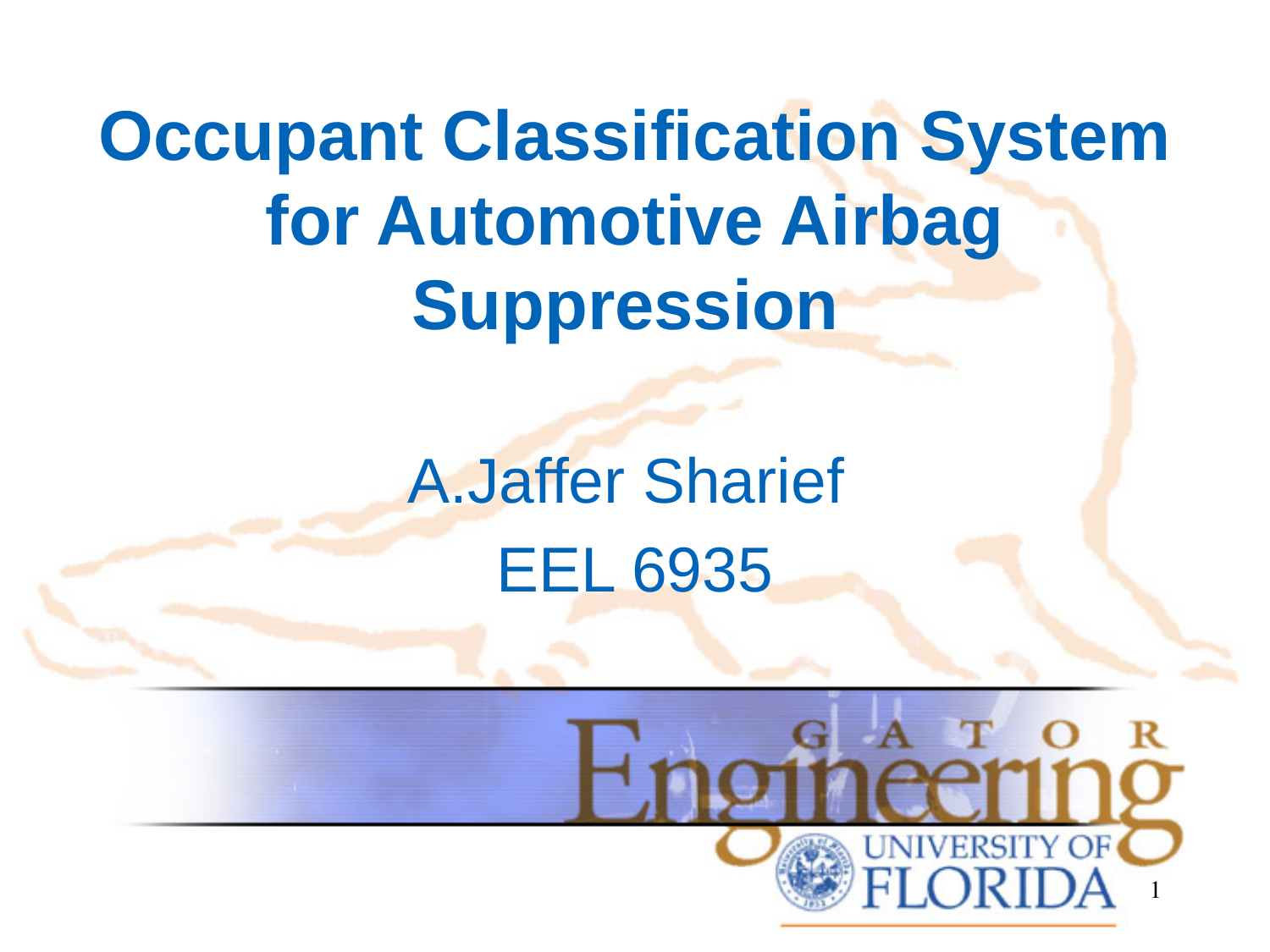

# Occupant Classification System for Automotive Airbag Suppression

A.Jaffer Sharief
EEL 6935

1